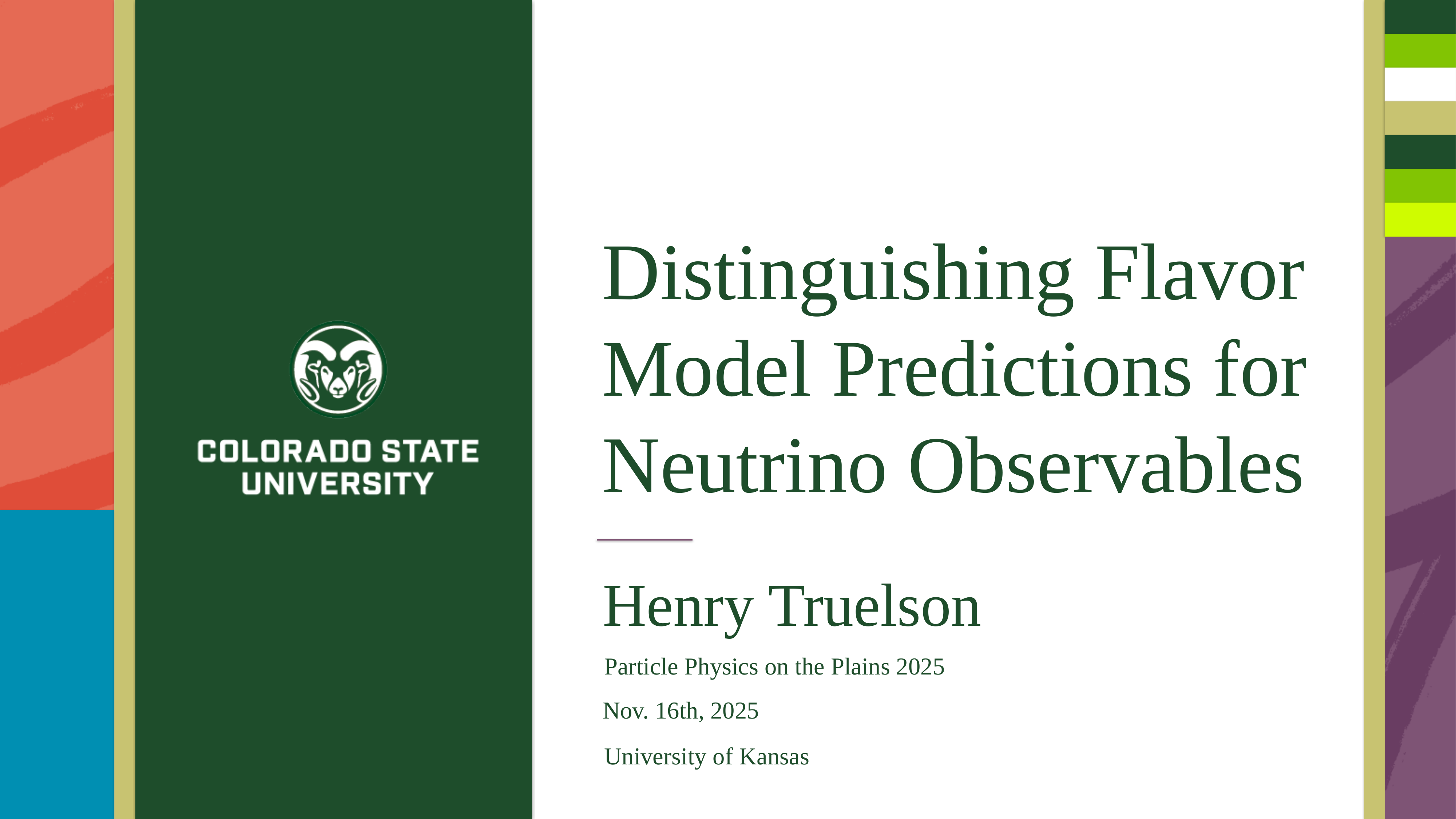

# Distinguishing Flavor Model Predictions for Neutrino Observables
Henry Truelson
Particle Physics on the Plains 2025
Nov. 16th, 2025
University of Kansas